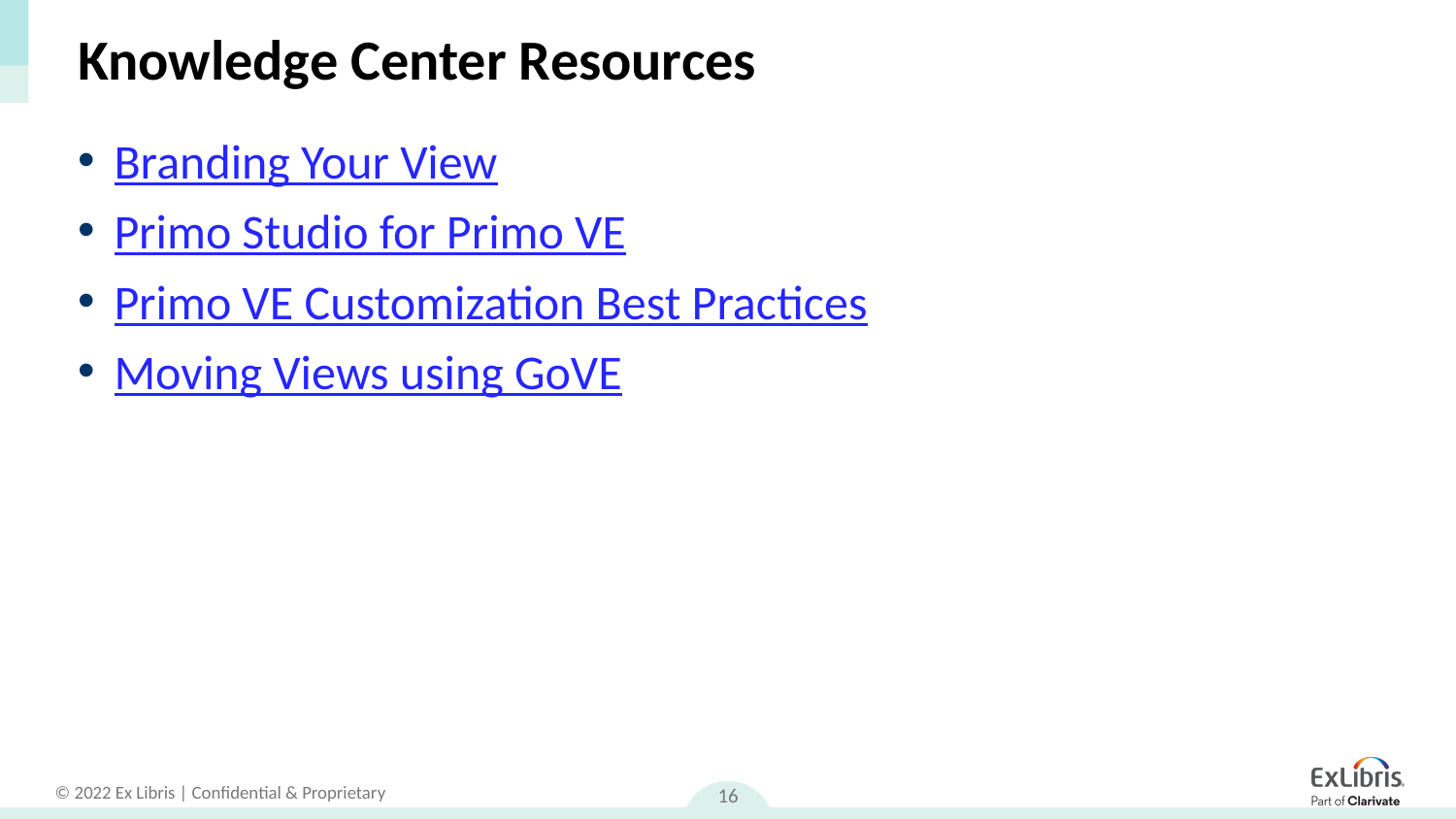

# Knowledge Center Resources
Branding Your View
Primo Studio for Primo VE
Primo VE Customization Best Practices
Moving Views using GoVE
16